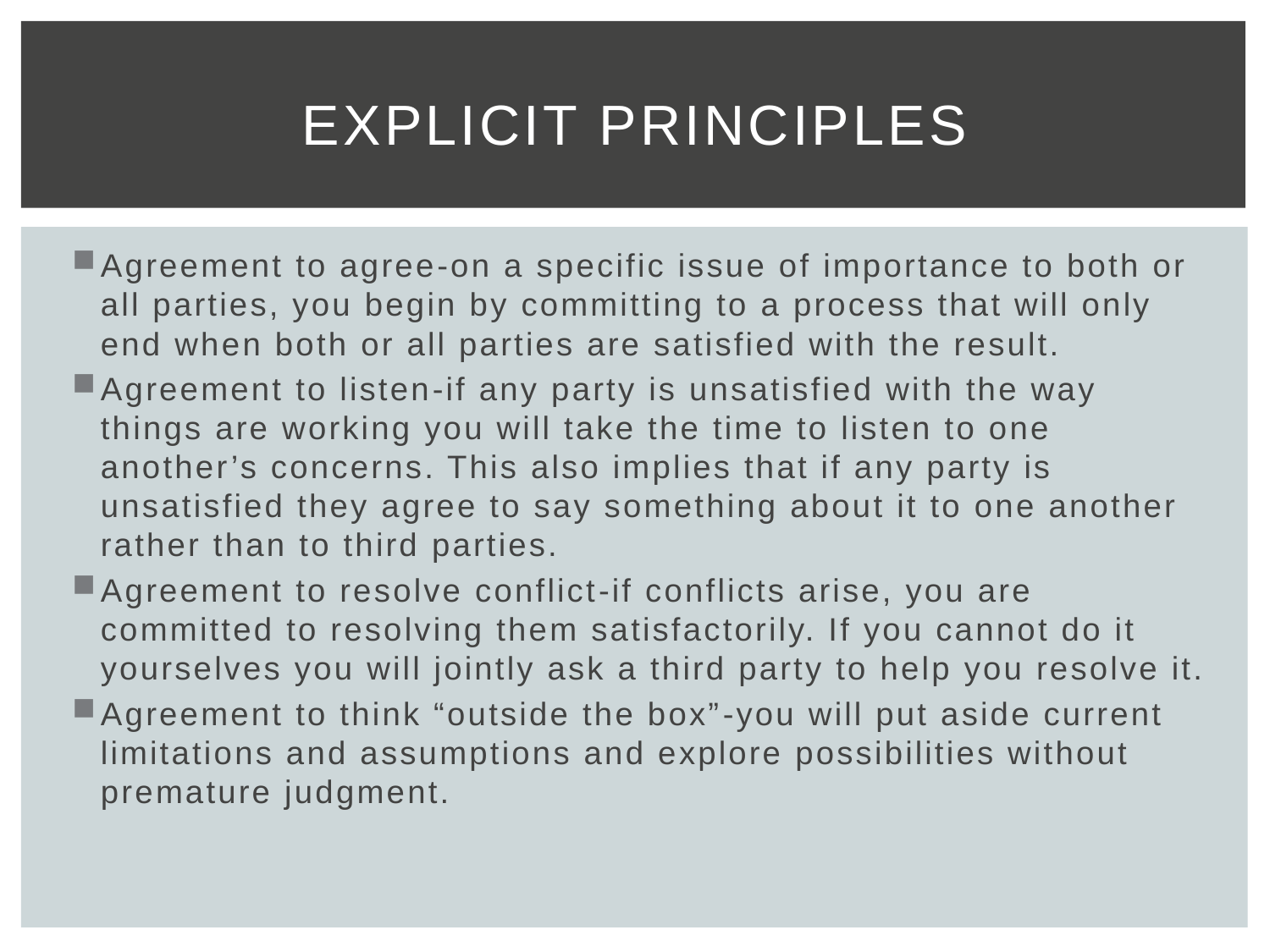

# Explicit Principles
Agreement to agree-on a specific issue of importance to both or all parties, you begin by committing to a process that will only end when both or all parties are satisfied with the result.
Agreement to listen-if any party is unsatisfied with the way things are working you will take the time to listen to one another’s concerns. This also implies that if any party is unsatisfied they agree to say something about it to one another rather than to third parties.
Agreement to resolve conflict-if conflicts arise, you are committed to resolving them satisfactorily. If you cannot do it yourselves you will jointly ask a third party to help you resolve it.
Agreement to think “outside the box”-you will put aside current limitations and assumptions and explore possibilities without premature judgment.